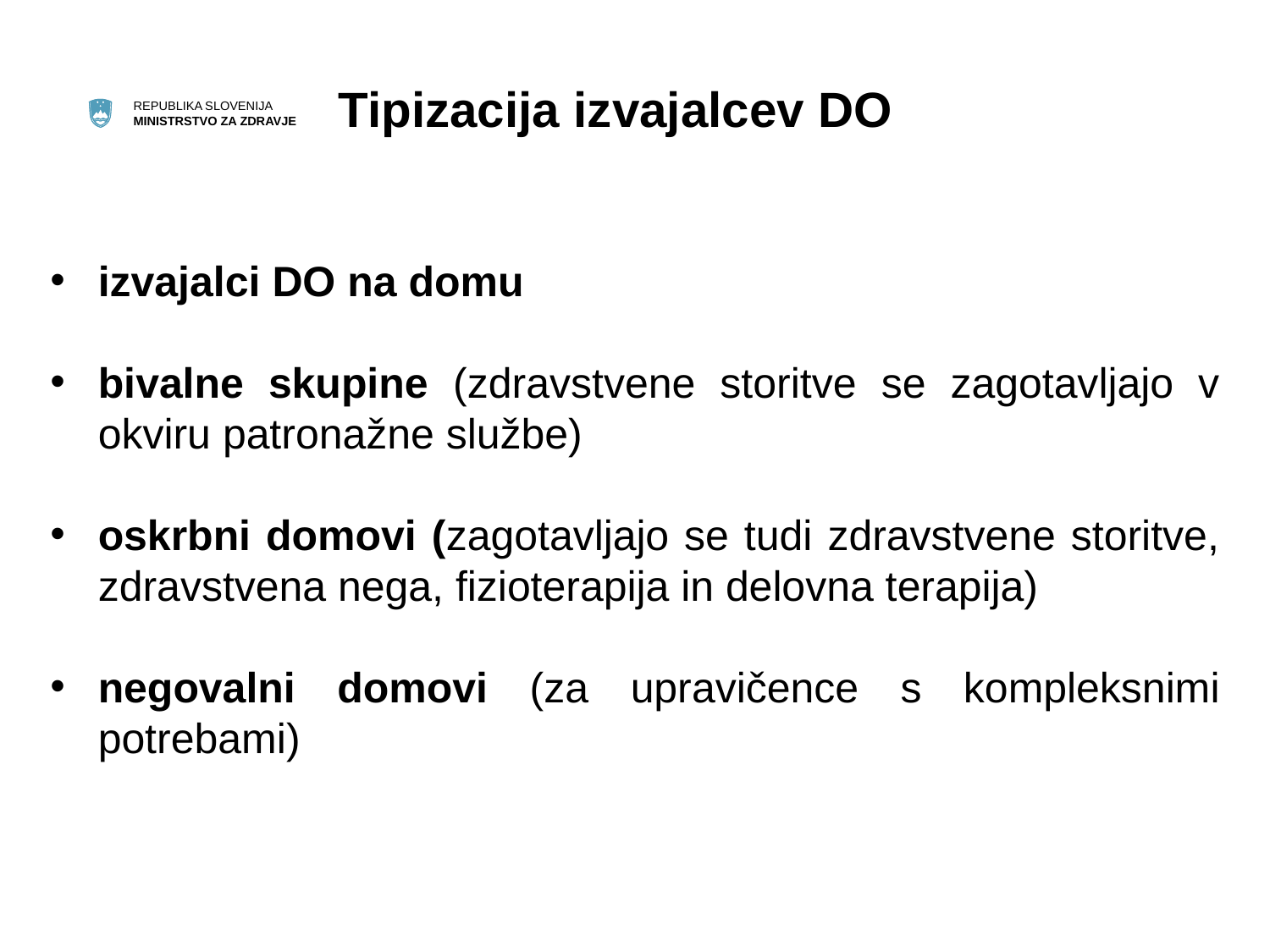

Tipizacija izvajalcev DO
izvajalci DO na domu

bivalne skupine (zdravstvene storitve se zagotavljajo v okviru patronažne službe)

oskrbni domovi (zagotavljajo se tudi zdravstvene storitve, zdravstvena nega, fizioterapija in delovna terapija)

negovalni domovi (za upravičence s kompleksnimi potrebami)